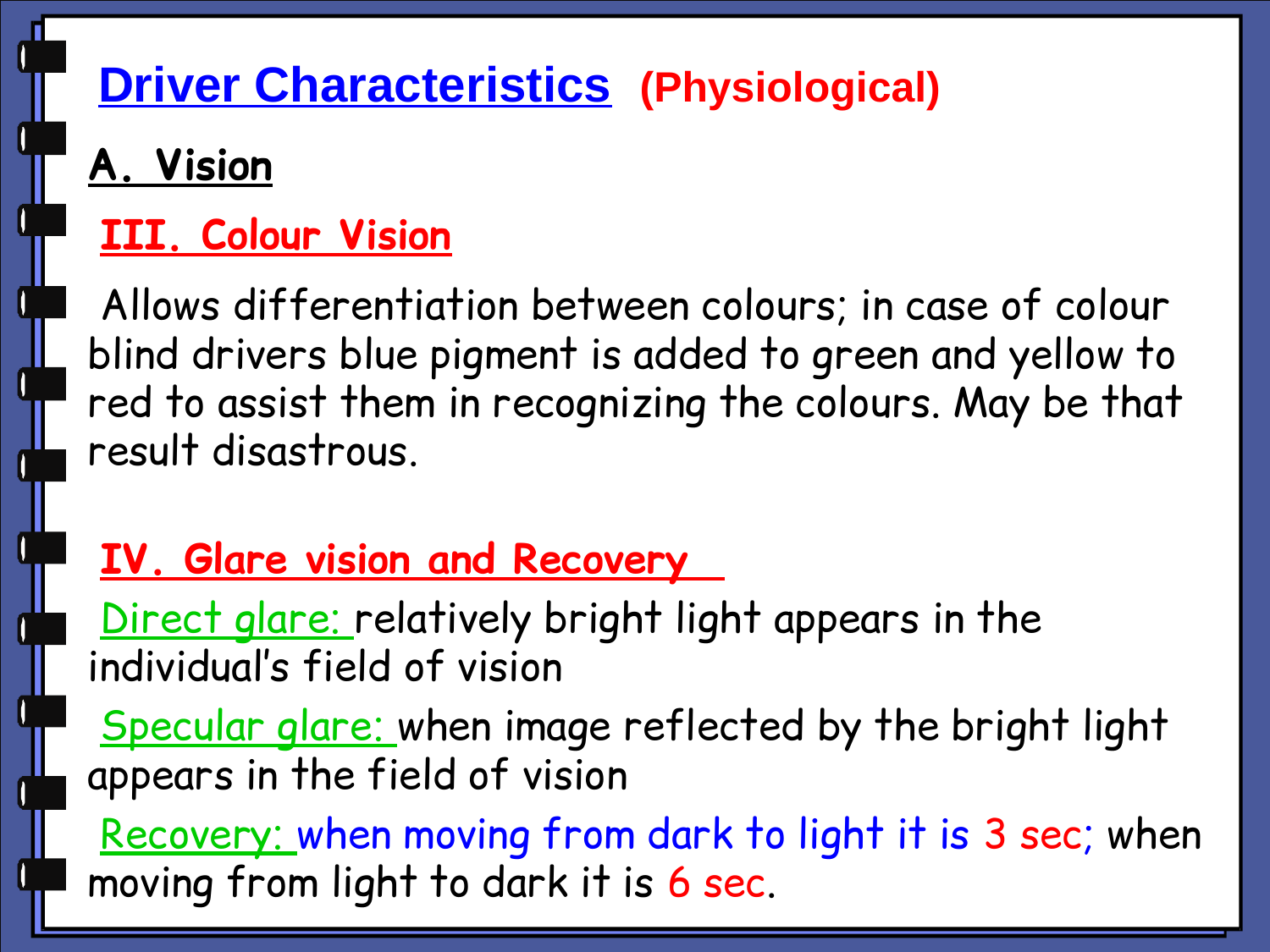

Driver Characteristics  (Physiological)
A. Vision
III. Colour Vision
Allows differentiation between colours; in case of colour blind drivers blue pigment is added to green and yellow to red to assist them in recognizing the colours. May be that result disastrous.

IV. Glare vision and Recovery
Direct glare: relatively bright light appears in the individual’s field of vision
Specular glare: when image reflected by the bright light appears in the field of vision
Recovery: when moving from dark to light it is 3 sec; when moving from light to dark it is 6 sec.